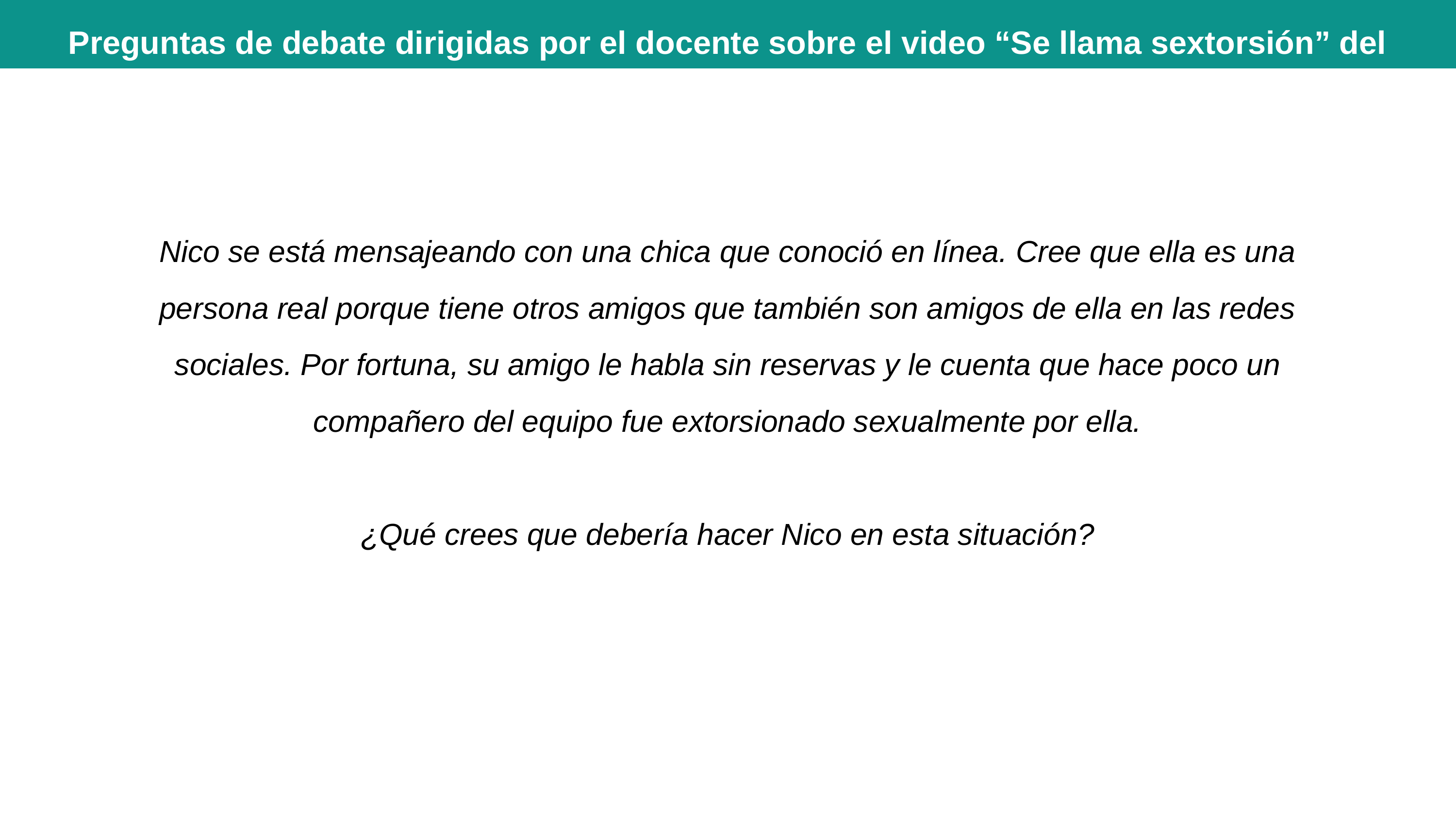

Preguntas de debate dirigidas por el docente sobre el video “Se llama sextorsión” del NCMEC
Nico se está mensajeando con una chica que conoció en línea. Cree que ella es una persona real porque tiene otros amigos que también son amigos de ella en las redes sociales. Por fortuna, su amigo le habla sin reservas y le cuenta que hace poco un compañero del equipo fue extorsionado sexualmente por ella.

¿Qué crees que debería hacer Nico en esta situación?